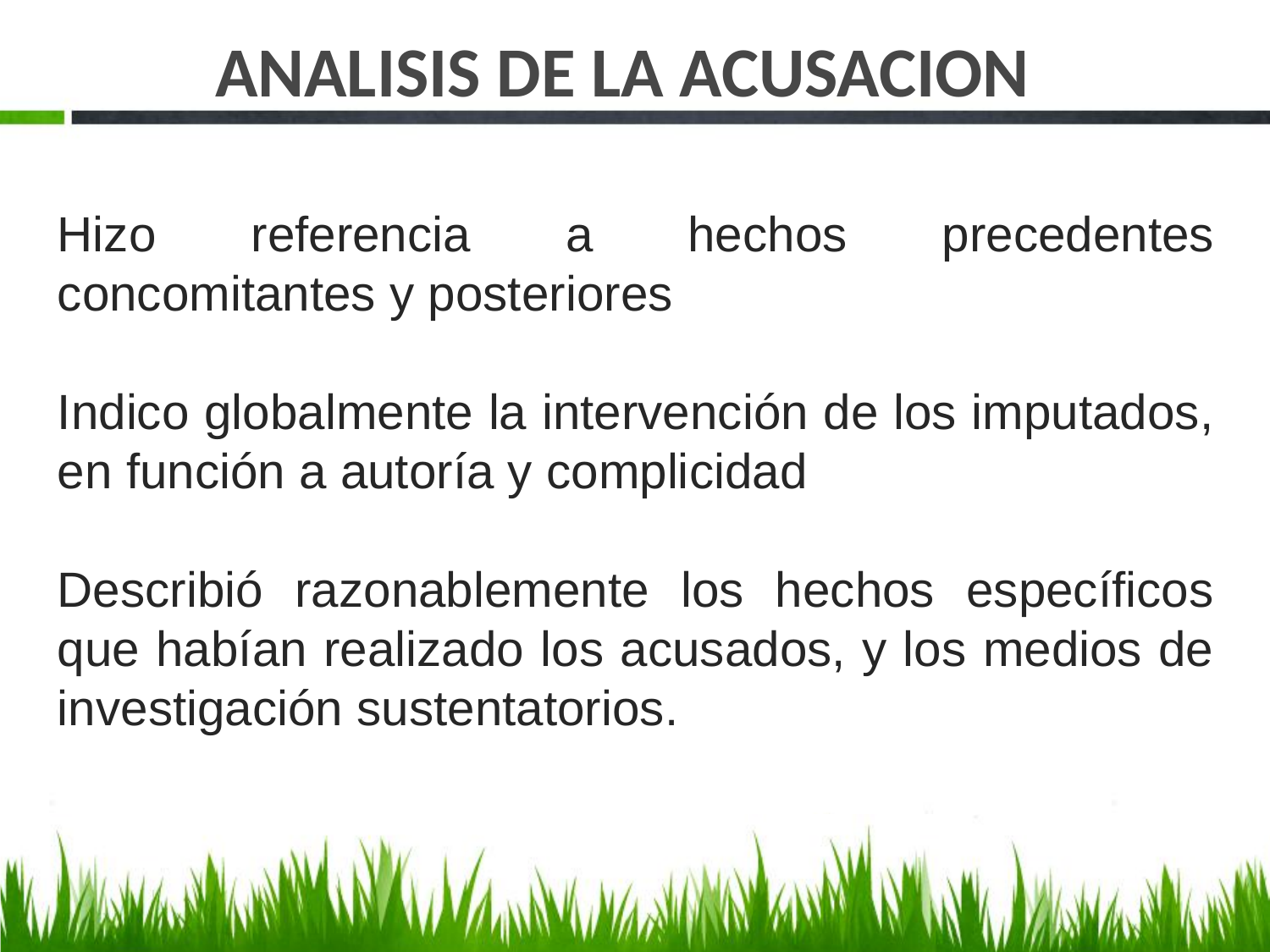

# ANALISIS DE LA ACUSACION
Hizo referencia a hechos precedentes concomitantes y posteriores

Indico globalmente la intervención de los imputados, en función a autoría y complicidad

Describió razonablemente los hechos específicos que habían realizado los acusados, y los medios de investigación sustentatorios.